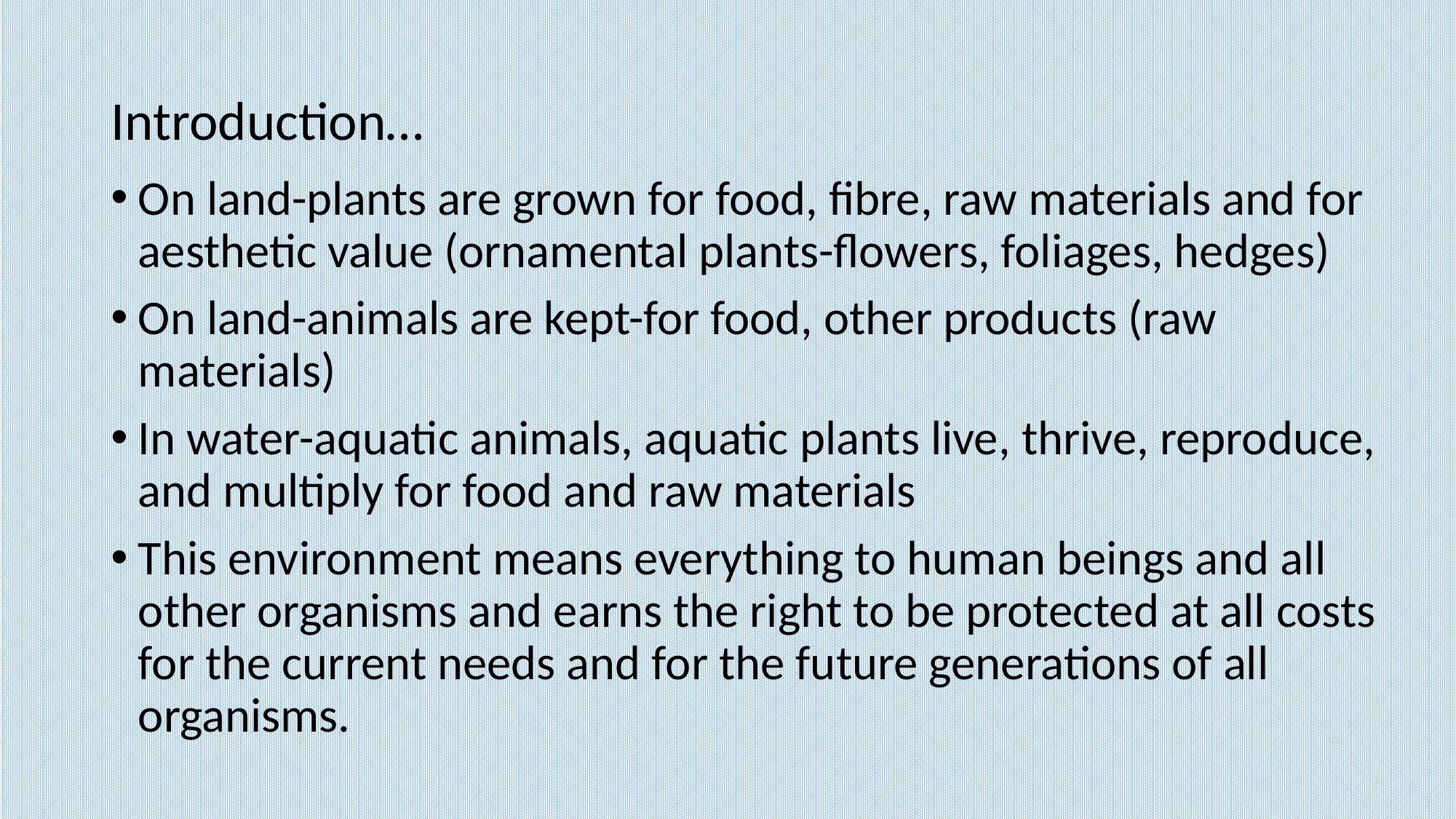

# Introduction…
On land-plants are grown for food, fibre, raw materials and for aesthetic value (ornamental plants-flowers, foliages, hedges)
On land-animals are kept-for food, other products (raw materials)
In water-aquatic animals, aquatic plants live, thrive, reproduce, and multiply for food and raw materials
This environment means everything to human beings and all other organisms and earns the right to be protected at all costs for the current needs and for the future generations of all organisms.